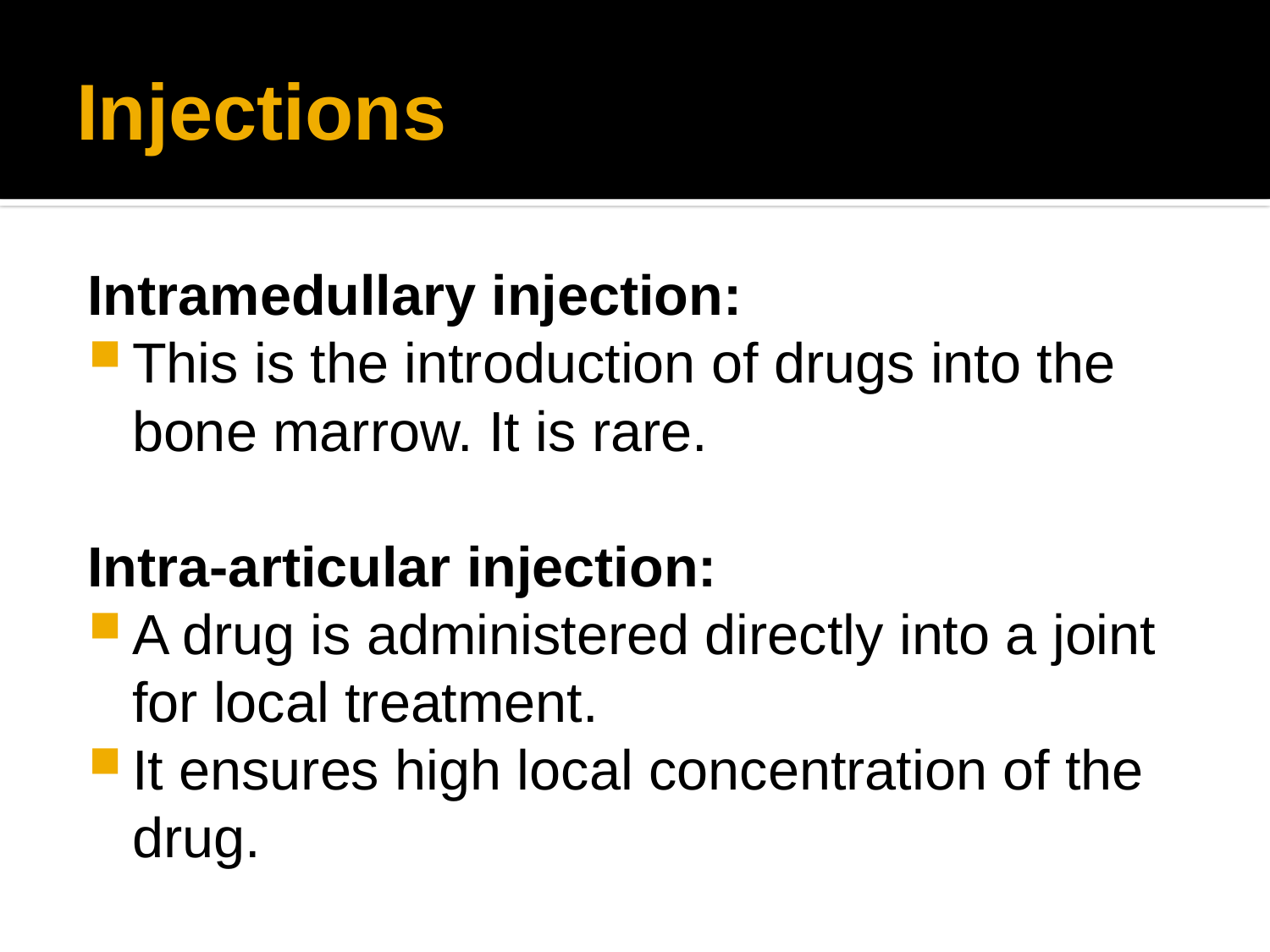

# Injections
Intramedullary injection:
This is the introduction of drugs into the bone marrow. It is rare.

Intra-articular injection:
A drug is administered directly into a joint for local treatment.
It ensures high local concentration of the drug.